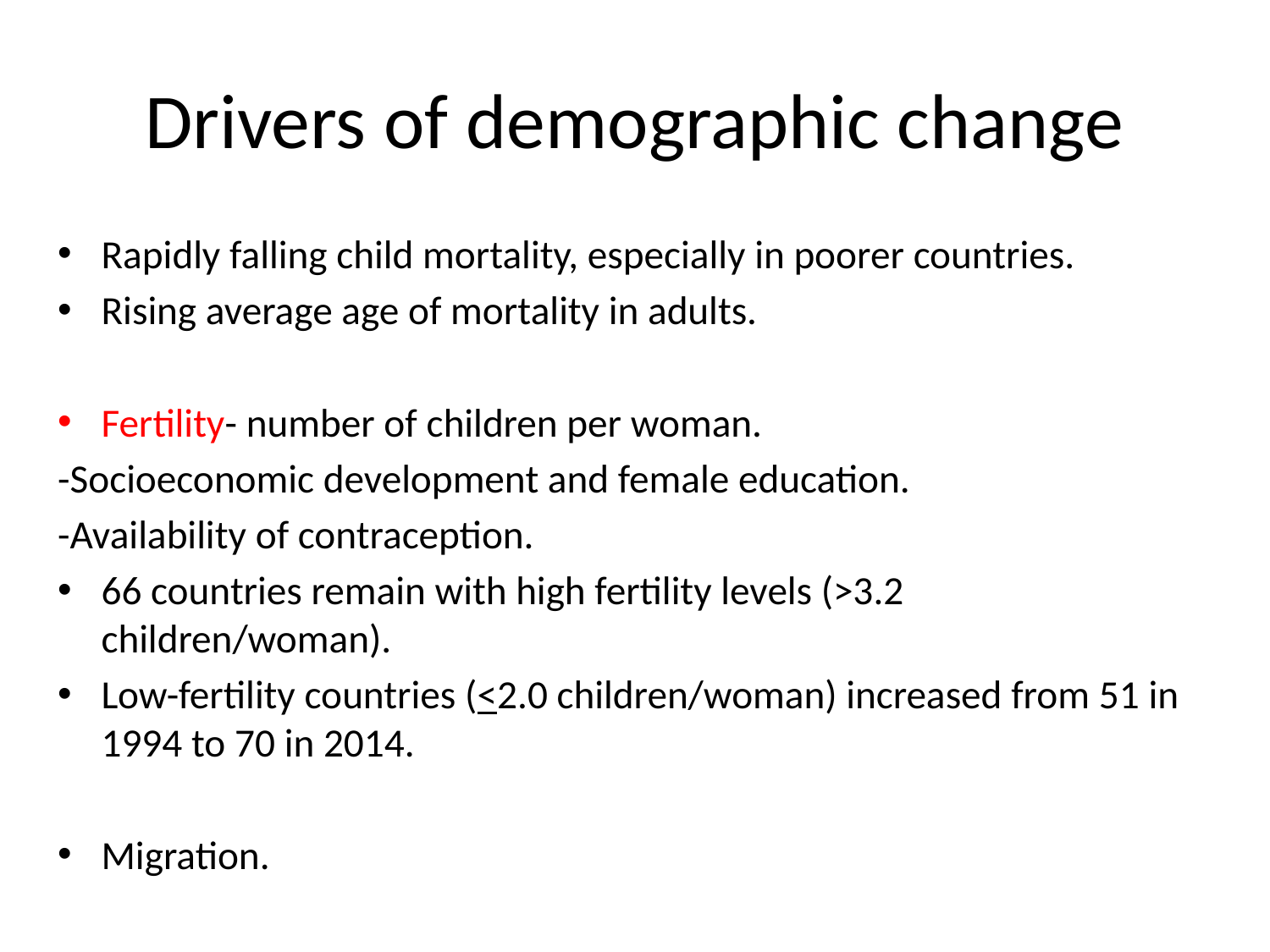

# Drivers of demographic change
Rapidly falling child mortality, especially in poorer countries.
Rising average age of mortality in adults.

Fertility- number of children per woman.
-Socioeconomic development and female education.
-Availability of contraception.
66 countries remain with high fertility levels (>3.2 children/woman).
Low-fertility countries (<2.0 children/woman) increased from 51 in 1994 to 70 in 2014.

Migration.